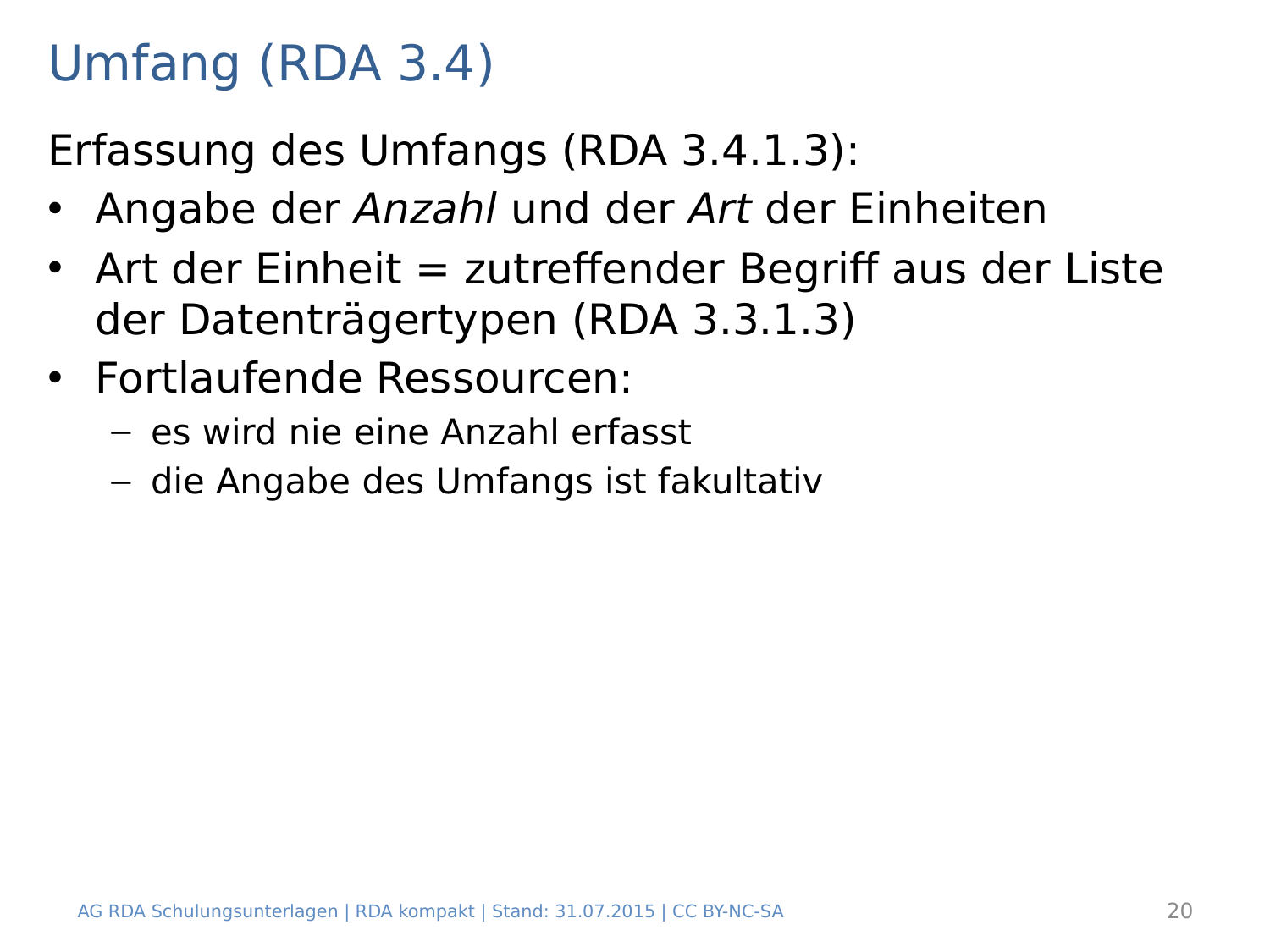

# Umfang (RDA 3.4)
Erfassung des Umfangs (RDA 3.4.1.3):
Angabe der Anzahl und der Art der Einheiten
Art der Einheit = zutreffender Begriff aus der Liste der Datenträgertypen (RDA 3.3.1.3)
Fortlaufende Ressourcen:
es wird nie eine Anzahl erfasst
die Angabe des Umfangs ist fakultativ
AG RDA Schulungsunterlagen | RDA kompakt | Stand: 31.07.2015 | CC BY-NC-SA
20